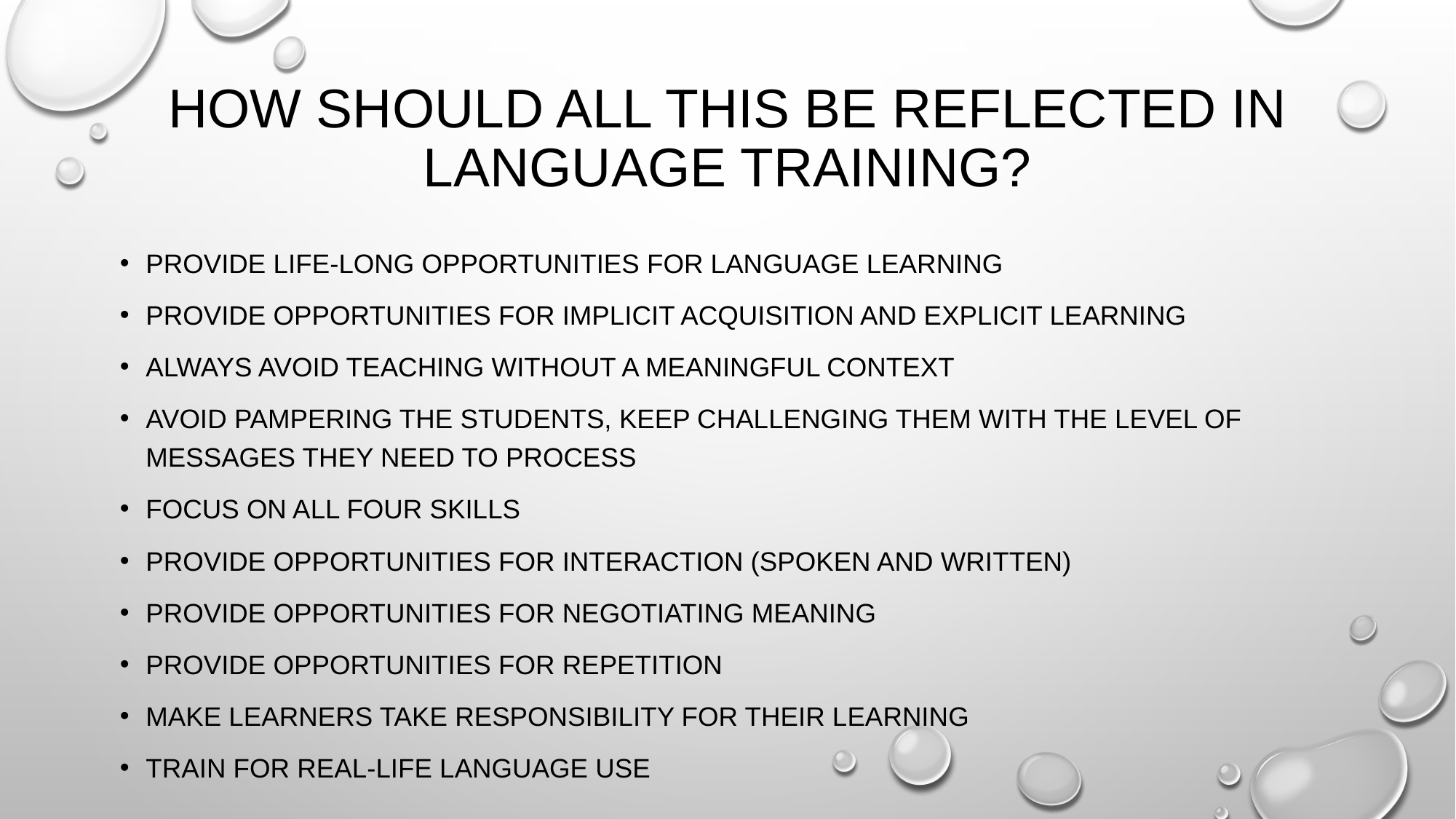

# how should all this be reflected in language training?
Provide life-long opportunities for language learning
Provide opportunities for implicit acquisition and explicit learning
Always avoid teaching without a meaningful context
Avoid pampering the students, keep challenging them with the level of messages they need to process
Focus on ALL four skills
Provide opportunities for interaction (spoken and written)
Provide opportunities for negotiating meaning
Provide opportunities for repetition
Make learners take responsibility for their learning
Train for real-life language use